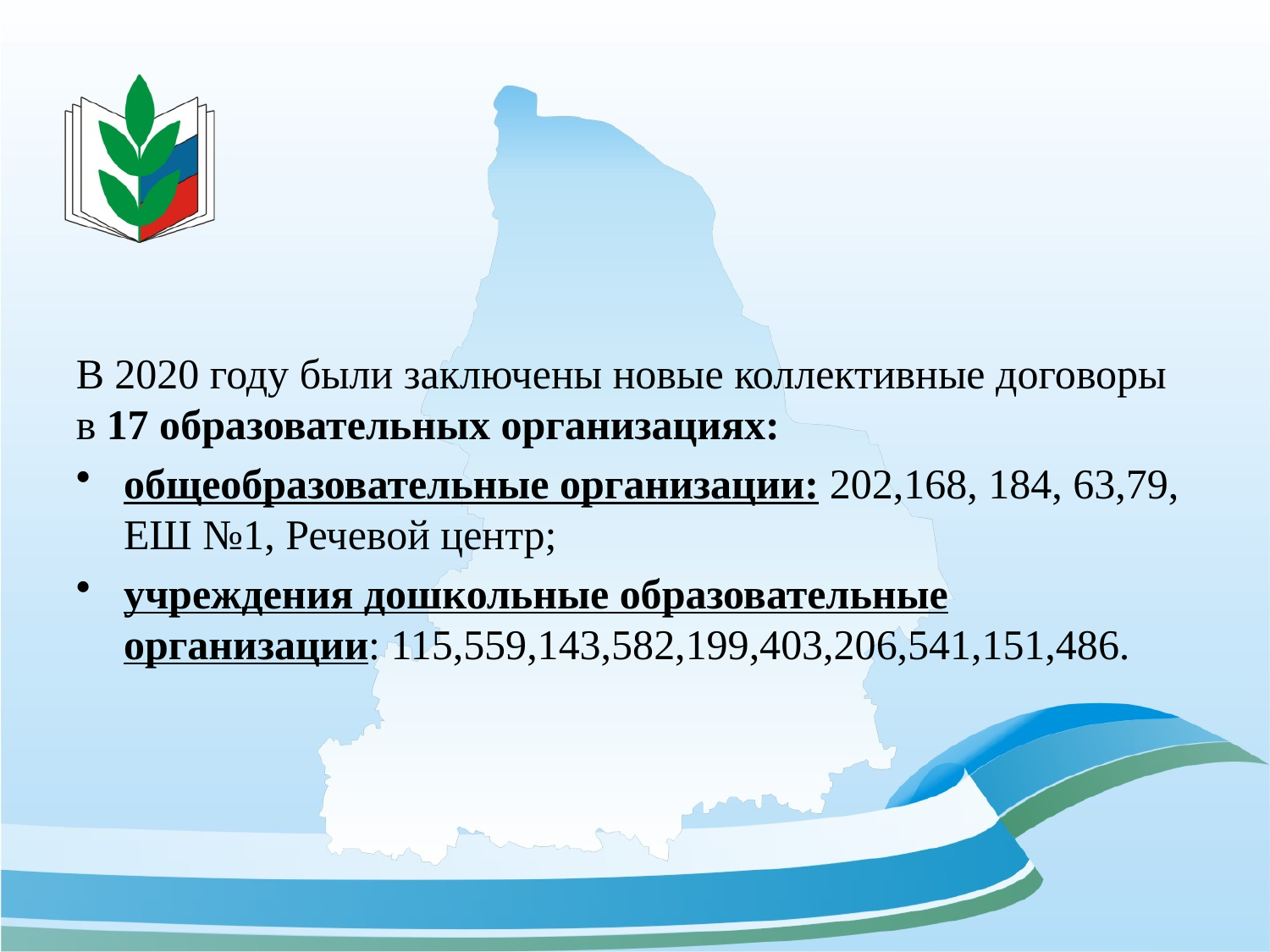

В 2020 году были заключены новые коллективные договоры в 17 образовательных организациях:
общеобразовательные организации: 202,168, 184, 63,79, ЕШ №1, Речевой центр;
учреждения дошкольные образовательные организации: 115,559,143,582,199,403,206,541,151,486.